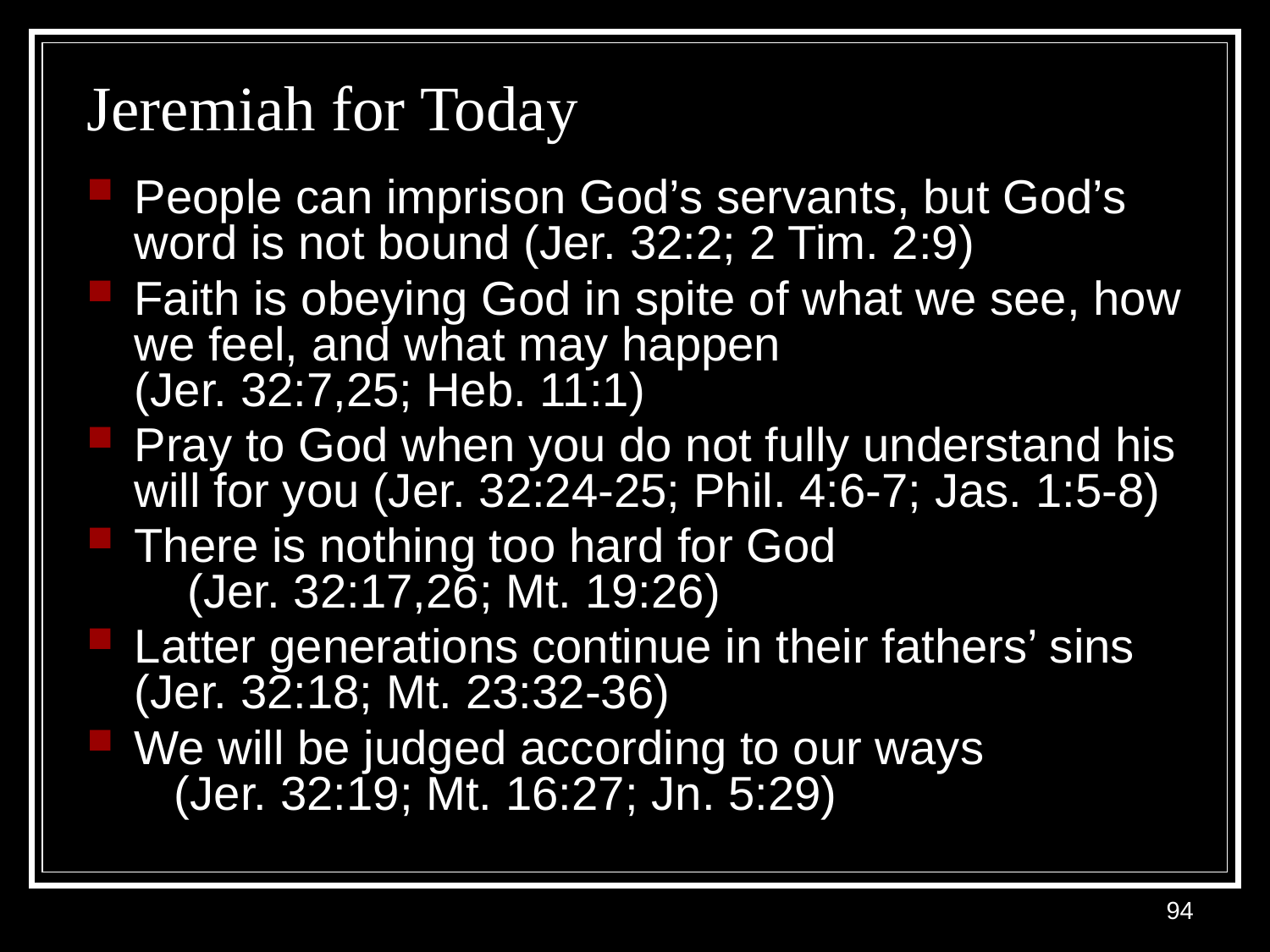

# Jeremiah for Today
People can imprison God’s servants, but God’s word is not bound (Jer. 32:2; 2 Tim. 2:9)
Faith is obeying God in spite of what we see, how we feel, and what may happen                          (Jer. 32:7,25; Heb. 11:1)
Pray to God when you do not fully understand his will for you (Jer. 32:24-25; Phil. 4:6-7; Jas. 1:5-8)
There is nothing too hard for God                               (Jer. 32:17,26; Mt. 19:26)
Latter generations continue in their fathers’ sins (Jer. 32:18; Mt. 23:32-36)
We will be judged according to our ways                   (Jer. 32:19; Mt. 16:27; Jn. 5:29)

94